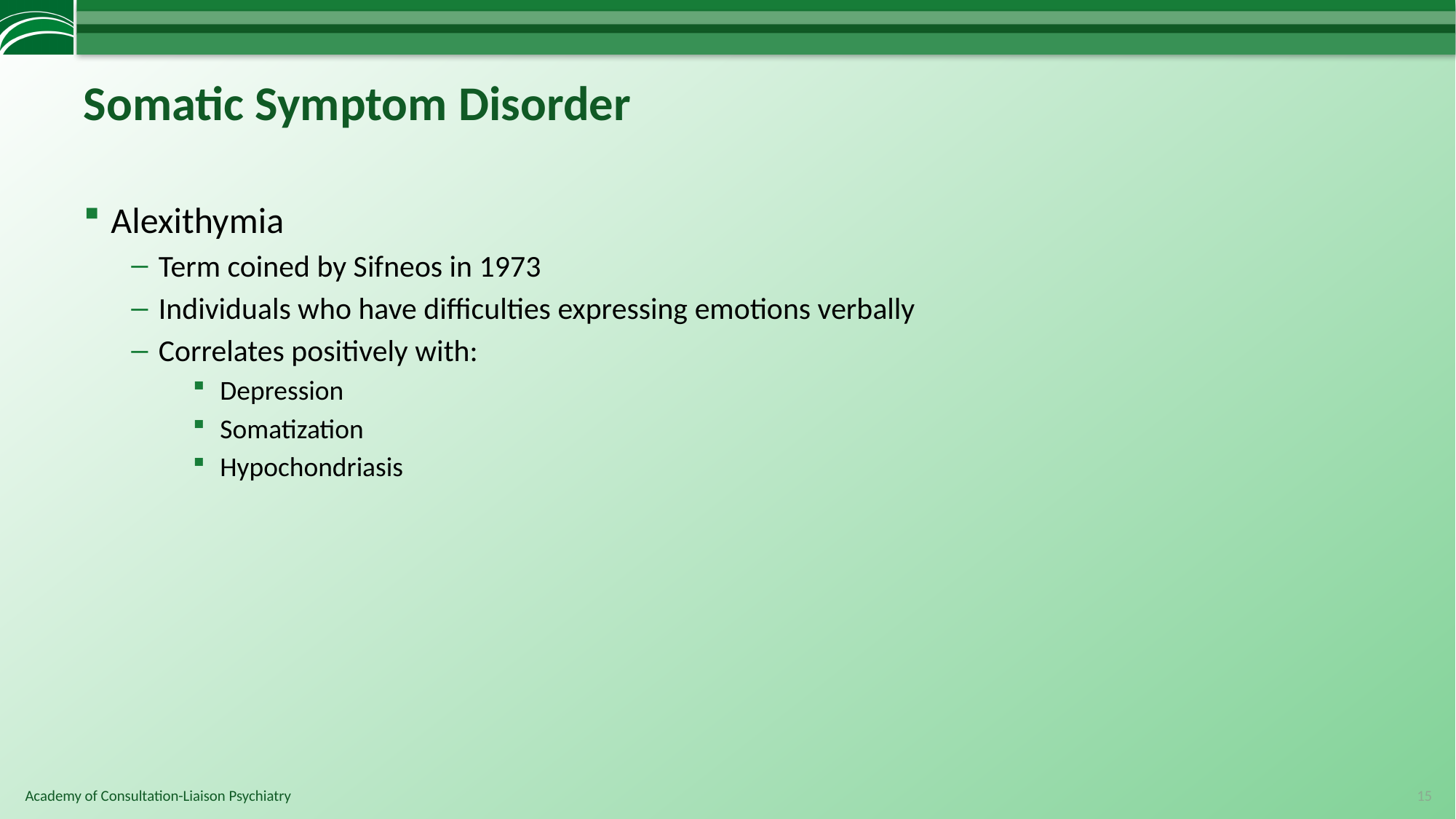

# Somatic Symptom Disorder
Alexithymia
Term coined by Sifneos in 1973
Individuals who have difficulties expressing emotions verbally
Correlates positively with:
Depression
Somatization
Hypochondriasis
15